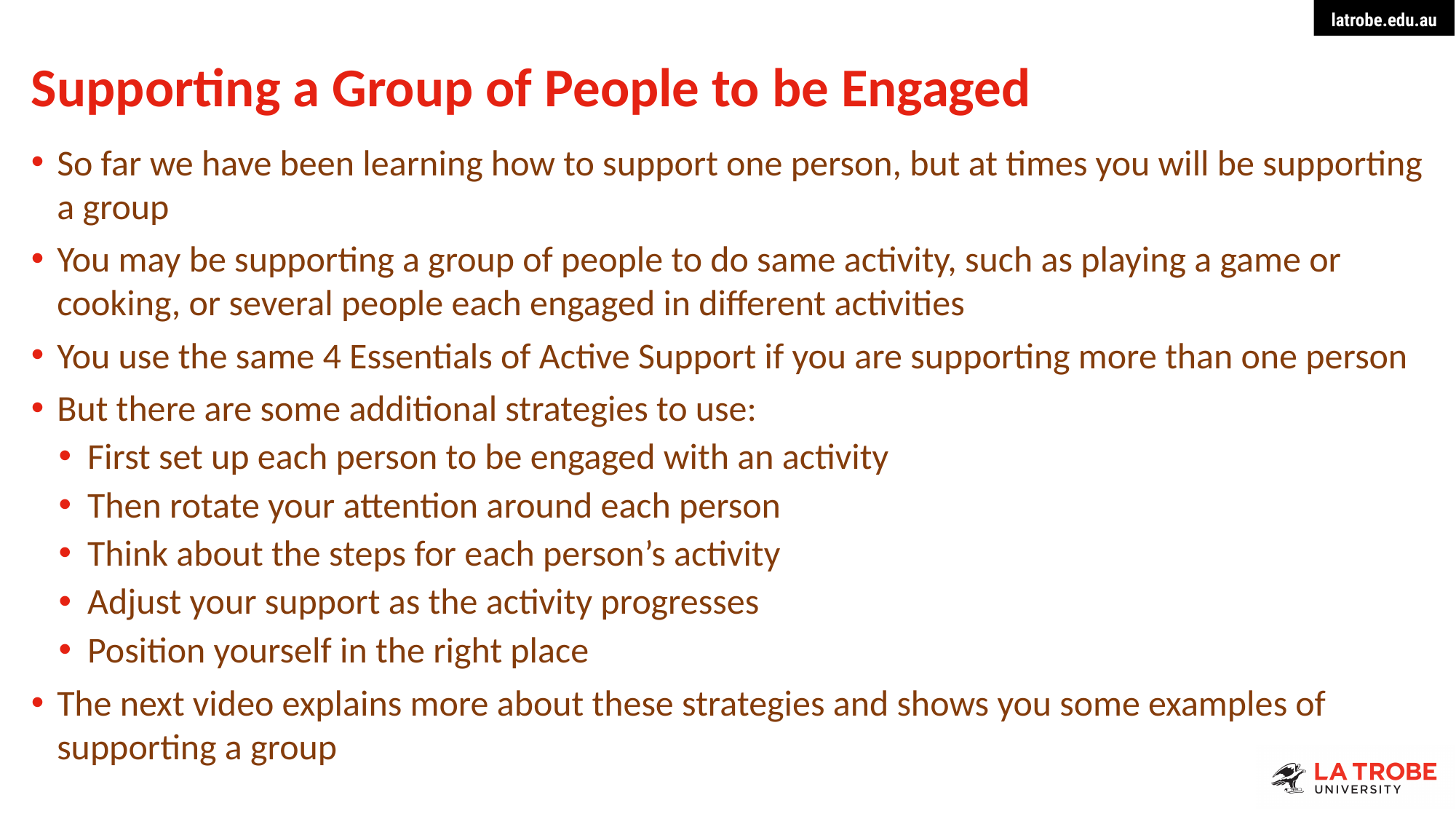

# Supporting a Group of People to be Engaged
So far we have been learning how to support one person, but at times you will be supporting a group
You may be supporting a group of people to do same activity, such as playing a game or cooking, or several people each engaged in different activities
You use the same 4 Essentials of Active Support if you are supporting more than one person
But there are some additional strategies to use:
First set up each person to be engaged with an activity
Then rotate your attention around each person
Think about the steps for each person’s activity
Adjust your support as the activity progresses
Position yourself in the right place
The next video explains more about these strategies and shows you some examples of supporting a group